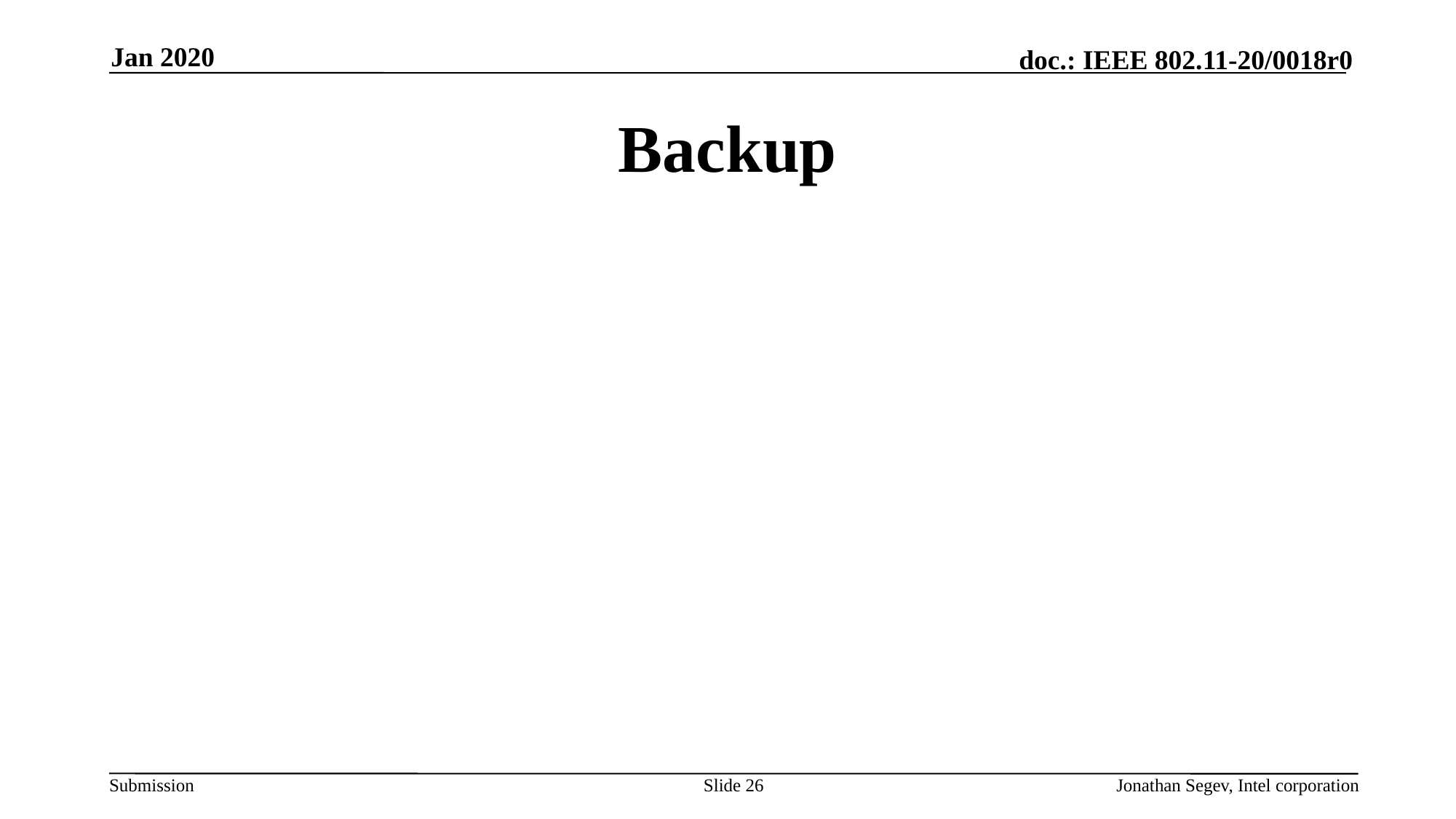

Jan 2020
# Backup

Slide 26
Jonathan Segev, Intel corporation